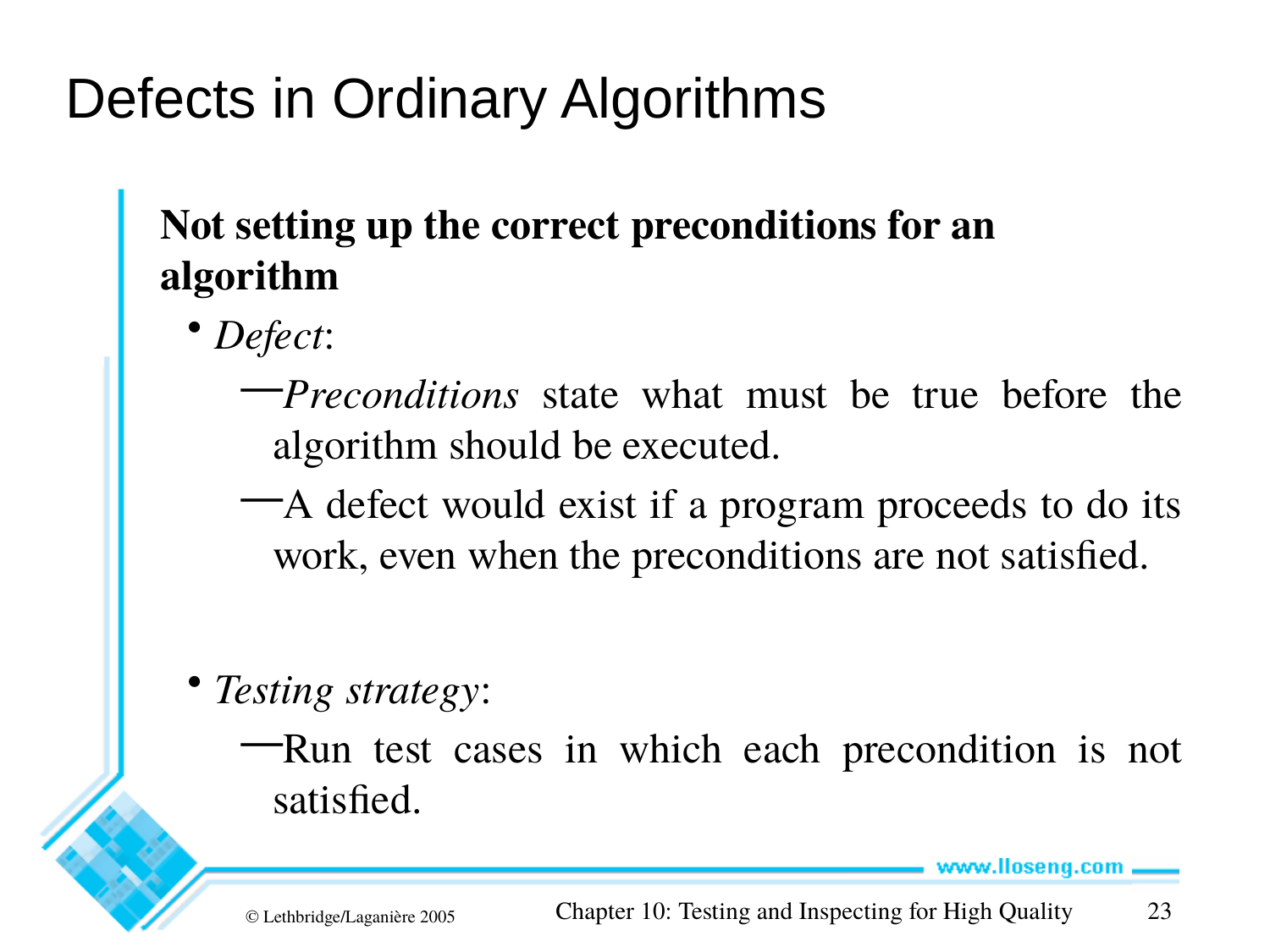

# Defects in Ordinary Algorithms
Not setting up the correct preconditions for an algorithm
Defect:
Preconditions state what must be true before the algorithm should be executed.
A defect would exist if a program proceeds to do its work, even when the preconditions are not satisfied.

Testing strategy:
Run test cases in which each precondition is not satisfied.

Chapter 10: Testing and Inspecting for High Quality
23
© Lethbridge/Laganière 2005